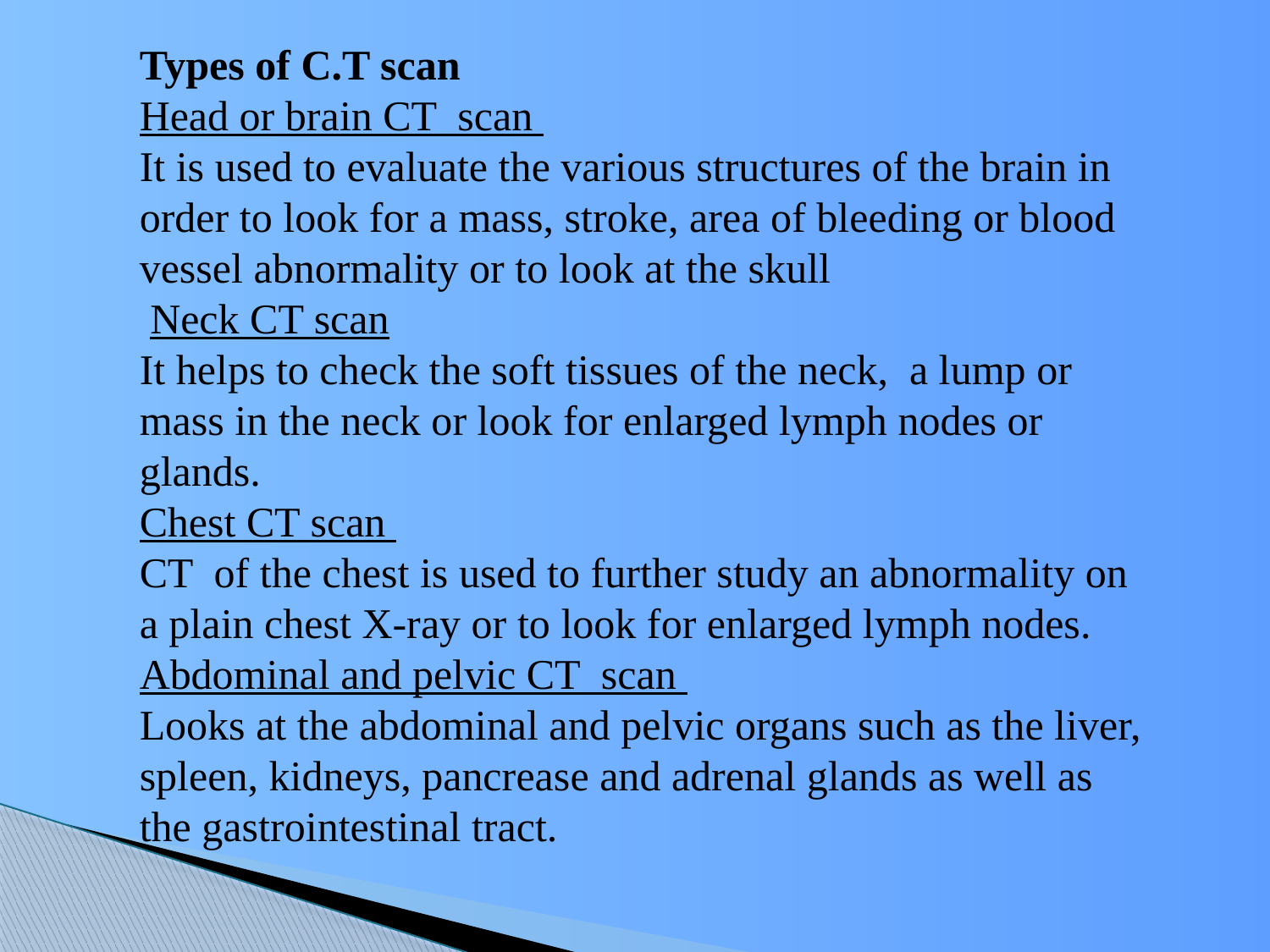

Types of C.T scan
Head or brain CT  scan
It is used to evaluate the various structures of the brain in order to look for a mass, stroke, area of bleeding or blood vessel abnormality or to look at the skull
 Neck CT scan
It helps to check the soft tissues of the neck,  a lump or mass in the neck or look for enlarged lymph nodes or glands.
Chest CT scan
CT  of the chest is used to further study an abnormality on a plain chest X-ray or to look for enlarged lymph nodes.
Abdominal and pelvic CT  scan
Looks at the abdominal and pelvic organs such as the liver, spleen, kidneys, pancrease and adrenal glands as well as the gastrointestinal tract.